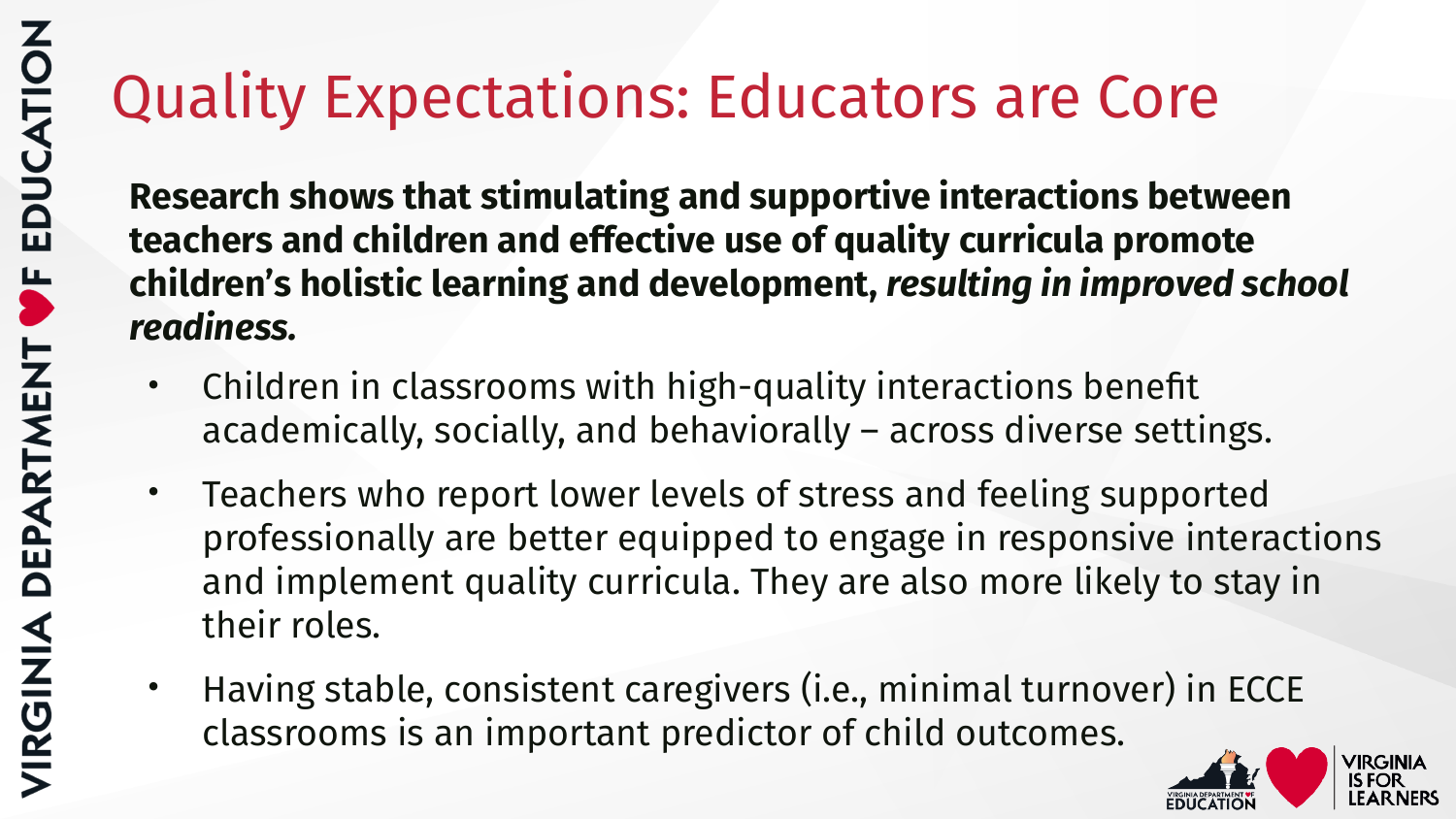

# Quality Expectations: Educators are Core
Research shows that stimulating and supportive interactions between teachers and children and effective use of quality curricula promote children’s holistic learning and development, resulting in improved school readiness.
Children in classrooms with high-quality interactions benefit academically, socially, and behaviorally – across diverse settings.
Teachers who report lower levels of stress and feeling supported professionally are better equipped to engage in responsive interactions and implement quality curricula. They are also more likely to stay in their roles.
Having stable, consistent caregivers (i.e., minimal turnover) in ECCE classrooms is an important predictor of child outcomes.